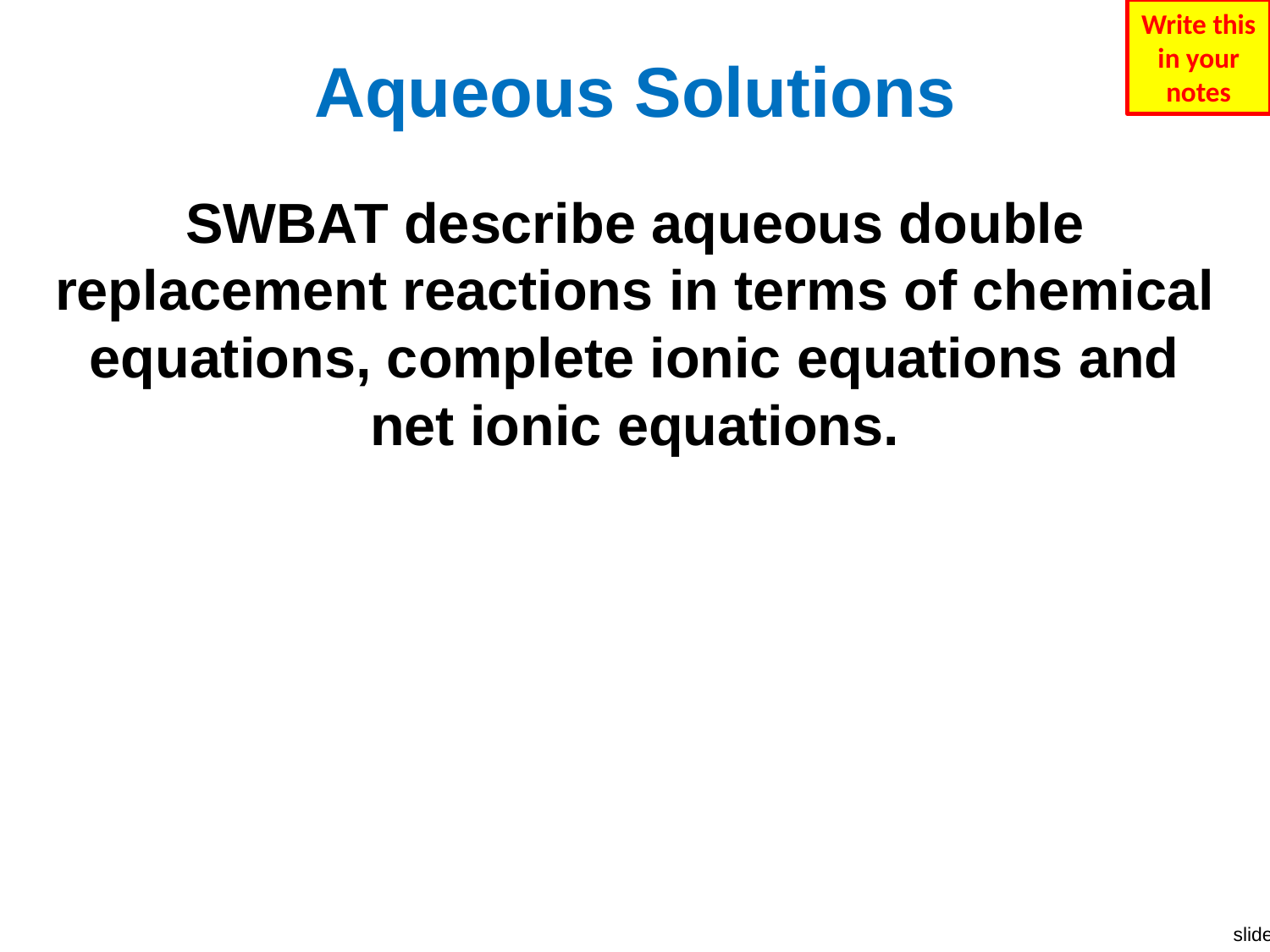

Write this in your notes
# Aqueous Solutions
SWBAT describe aqueous double replacement reactions in terms of chemical equations, complete ionic equations and net ionic equations.